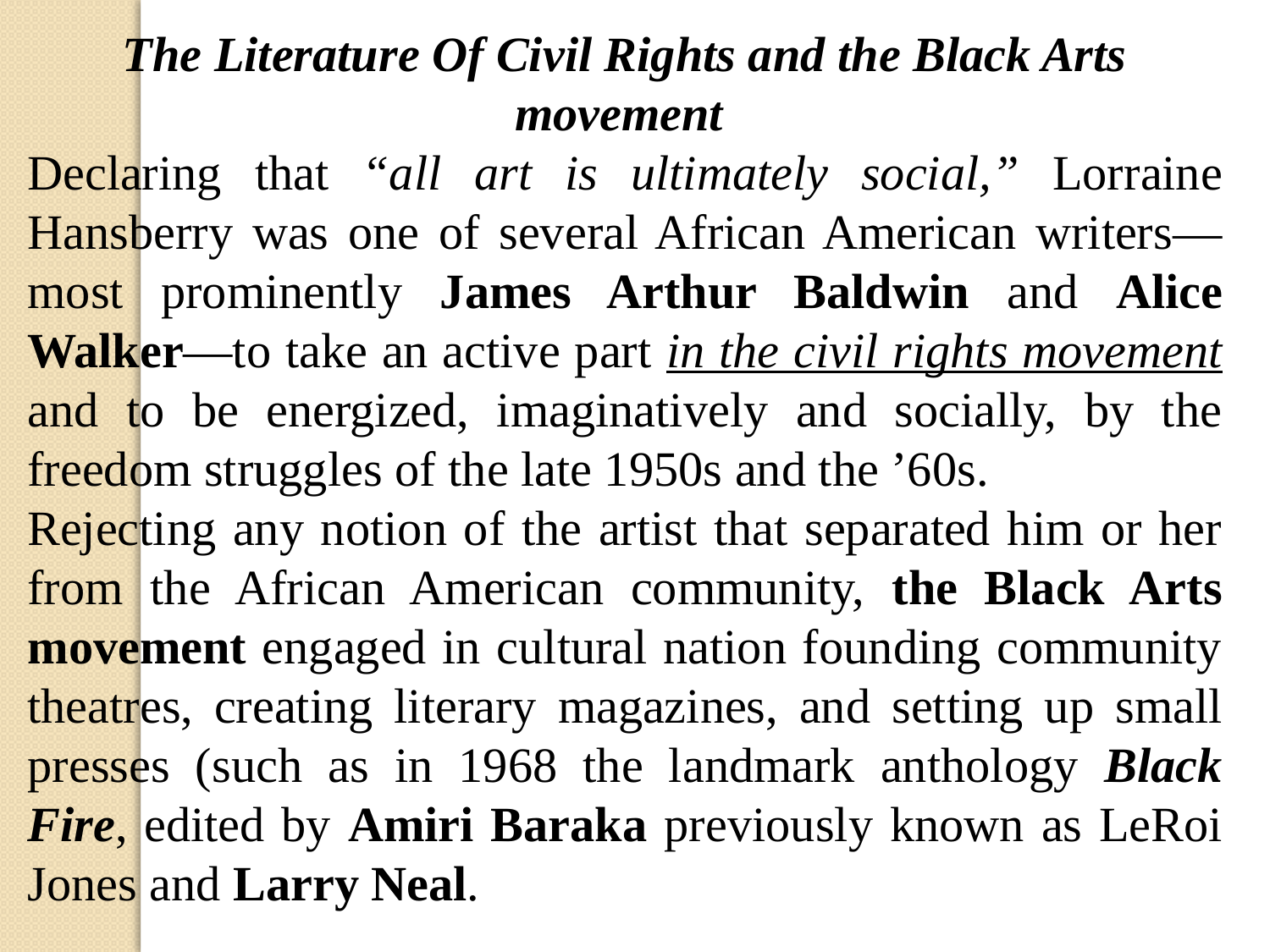

The Literature Of Civil Rights and the Black Arts movement
Declaring that “all art is ultimately social,” Lorraine Hansberry was one of several African American writers—most prominently James Arthur Baldwin and Alice Walker—to take an active part in the civil rights movement and to be energized, imaginatively and socially, by the freedom struggles of the late 1950s and the ’60s.
Rejecting any notion of the artist that separated him or her from the African American community, the Black Arts movement engaged in cultural nation founding community theatres, creating literary magazines, and setting up small presses (such as in 1968 the landmark anthology Black Fire, edited by Amiri Baraka previously known as LeRoi Jones and Larry Neal.